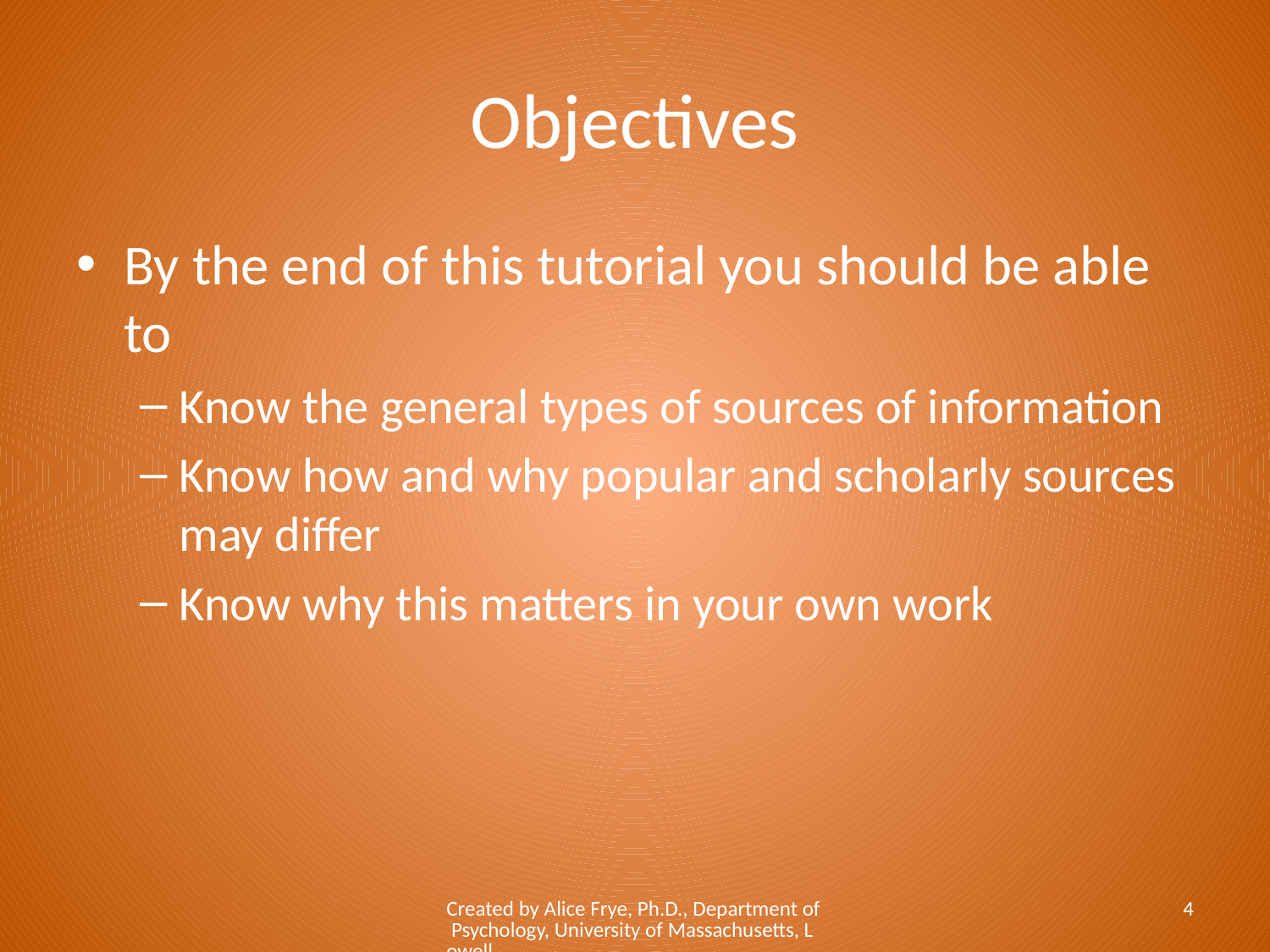

# Objectives
By the end of this tutorial you should be able to
Know the general types of sources of information
Know how and why popular and scholarly sources may differ
Know why this matters in your own work
Created by Alice Frye, Ph.D., Department of Psychology, University of Massachusetts, Lowell
4